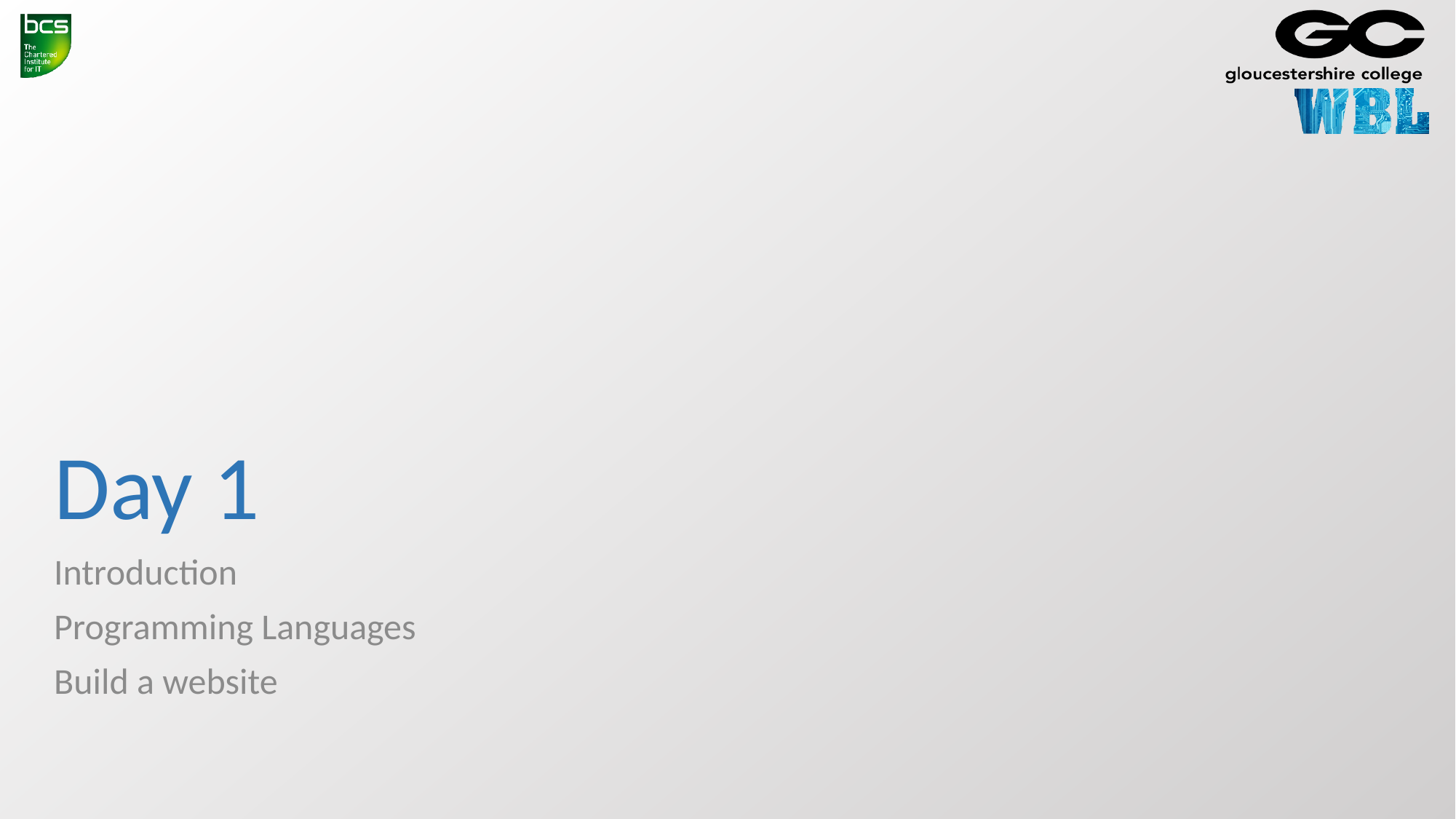

# Day 1
Introduction
Programming Languages
Build a website